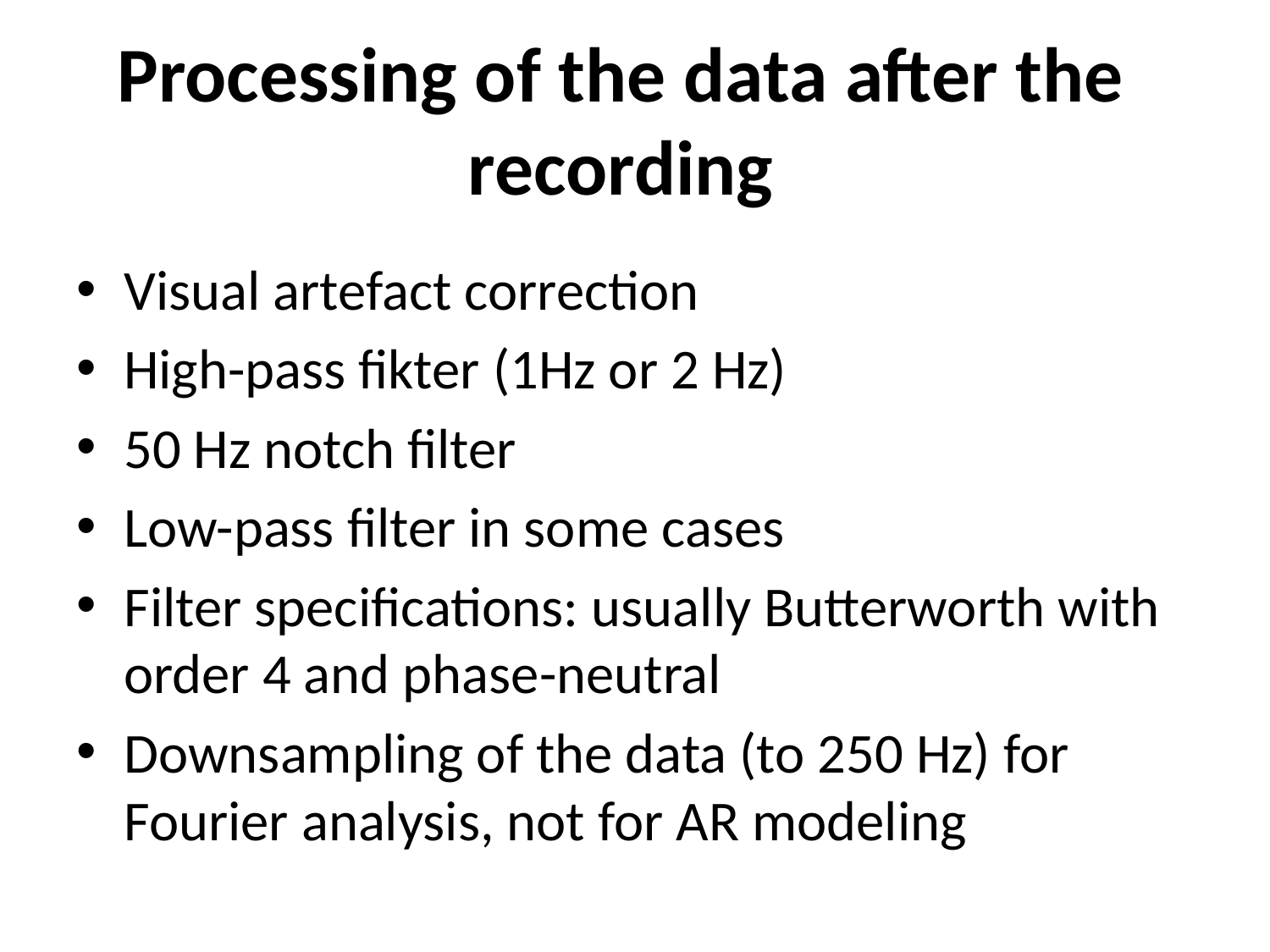

# Processing of the data after the recording
Visual artefact correction
High-pass fikter (1Hz or 2 Hz)
50 Hz notch filter
Low-pass filter in some cases
Filter specifications: usually Butterworth with order 4 and phase-neutral
Downsampling of the data (to 250 Hz) for Fourier analysis, not for AR modeling